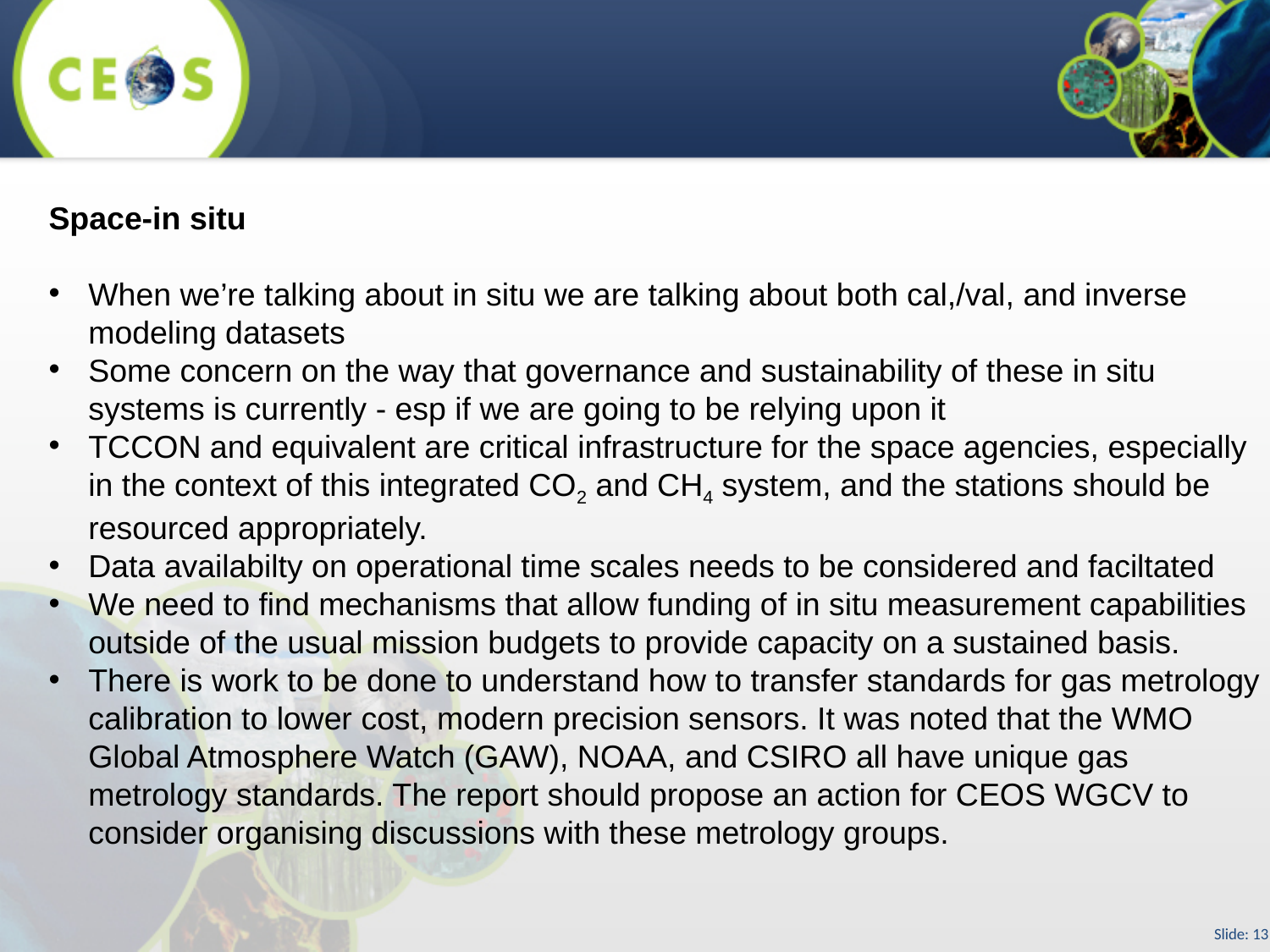

Space-in situ

When we’re talking about in situ we are talking about both cal,/val, and inverse modeling datasets
Some concern on the way that governance and sustainability of these in situ systems is currently - esp if we are going to be relying upon it
TCCON and equivalent are critical infrastructure for the space agencies, especially in the context of this integrated CO2 and CH4 system, and the stations should be resourced appropriately.
Data availabilty on operational time scales needs to be considered and faciltated
We need to find mechanisms that allow funding of in situ measurement capabilities outside of the usual mission budgets to provide capacity on a sustained basis.
There is work to be done to understand how to transfer standards for gas metrology calibration to lower cost, modern precision sensors. It was noted that the WMO Global Atmosphere Watch (GAW), NOAA, and CSIRO all have unique gas metrology standards. The report should propose an action for CEOS WGCV to consider organising discussions with these metrology groups.

Slide: 13